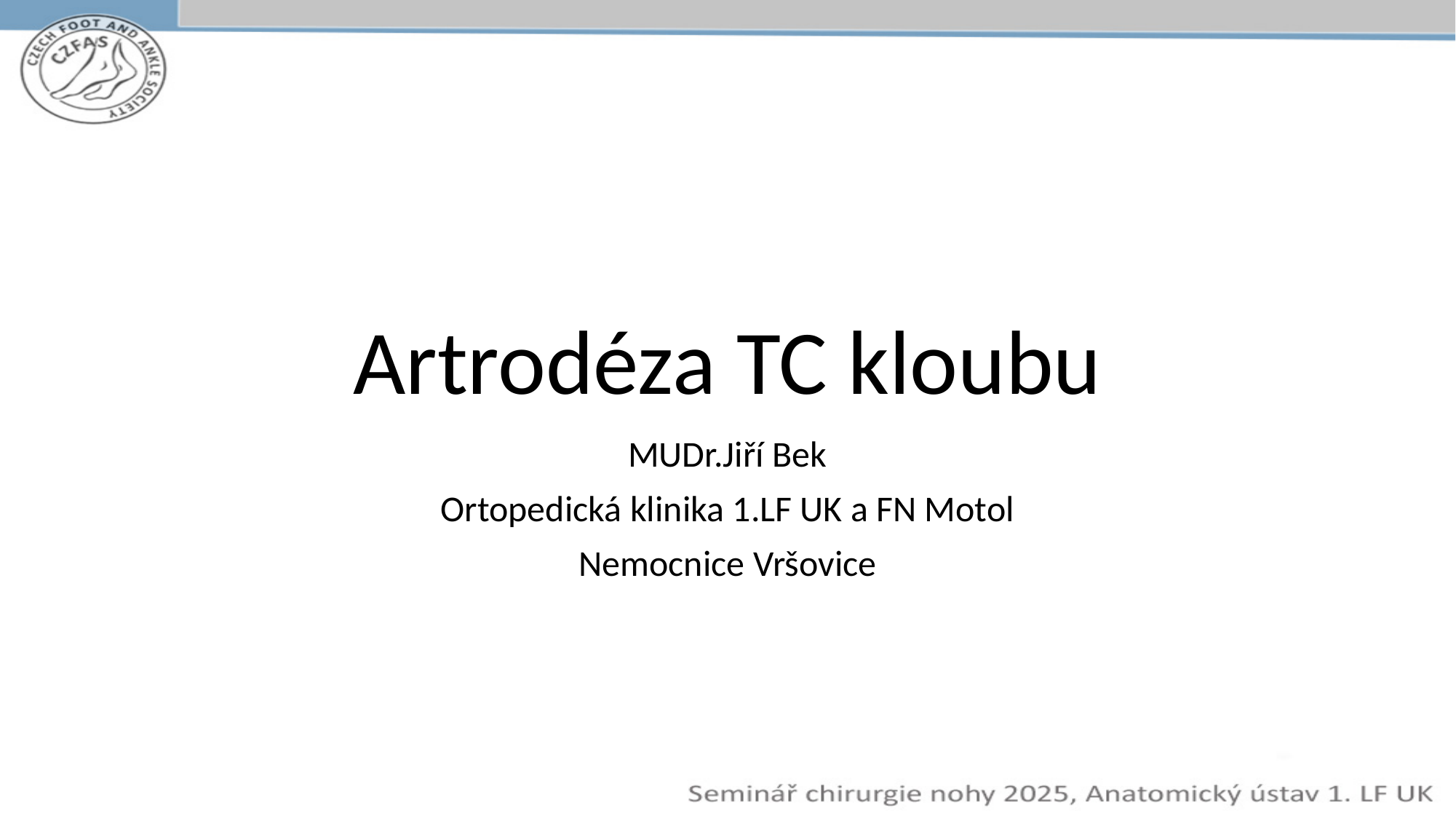

# Artrodéza TC kloubu
MUDr.Jiří Bek
Ortopedická klinika 1.LF UK a FN Motol
Nemocnice Vršovice